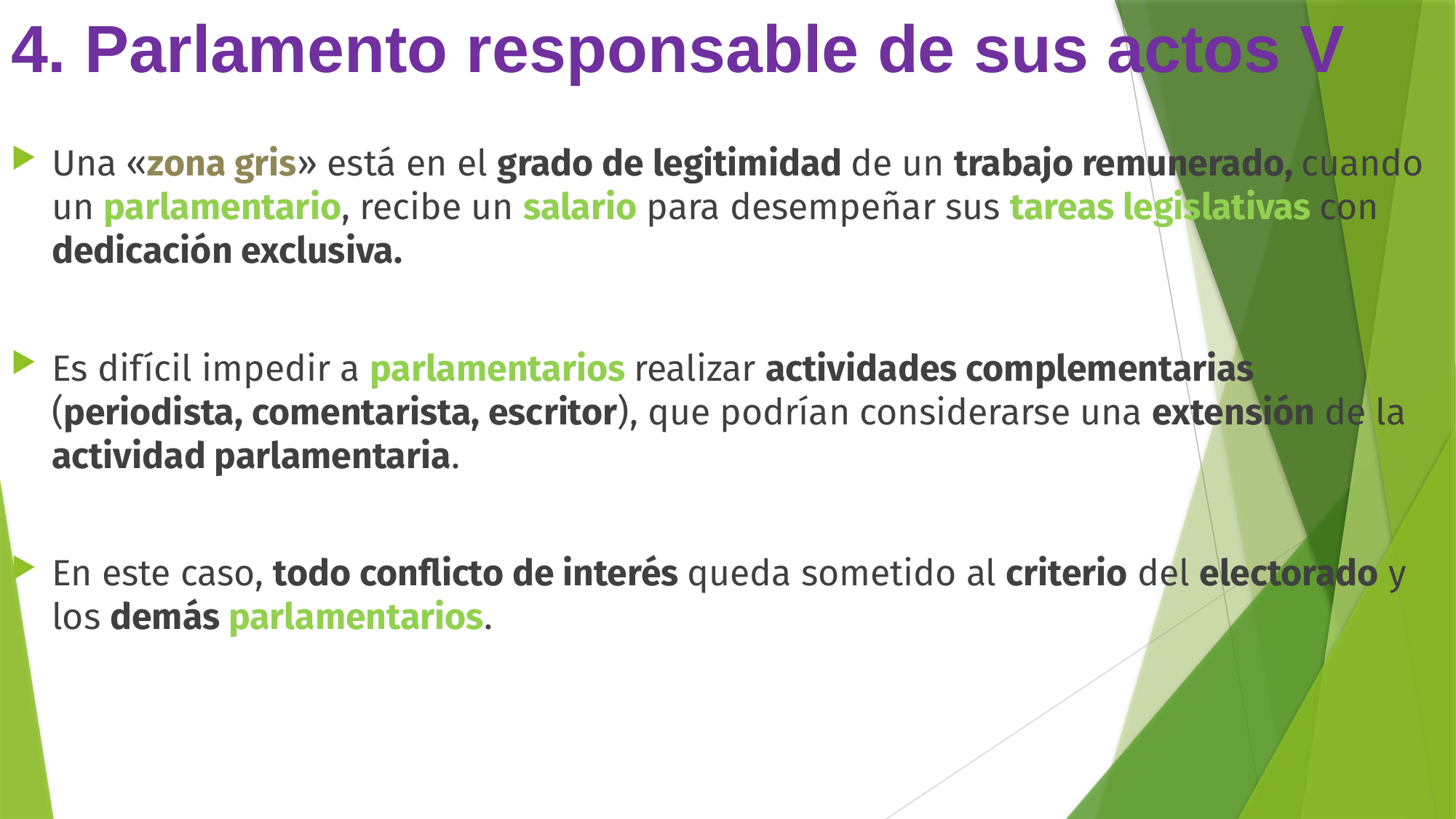

# 4. Parlamento responsable de sus actos V

Una «zona gris» está en el grado de legitimidad de un trabajo remunerado, cuando un parlamentario, recibe un salario para desempeñar sus tareas legislativas con dedicación exclusiva.

Es difícil impedir a parlamentarios realizar actividades complementarias (periodista, comentarista, escritor), que podrían considerarse una extensión de la actividad parlamentaria.

En este caso, todo conflicto de interés queda sometido al criterio del electorado y los demás parlamentarios.